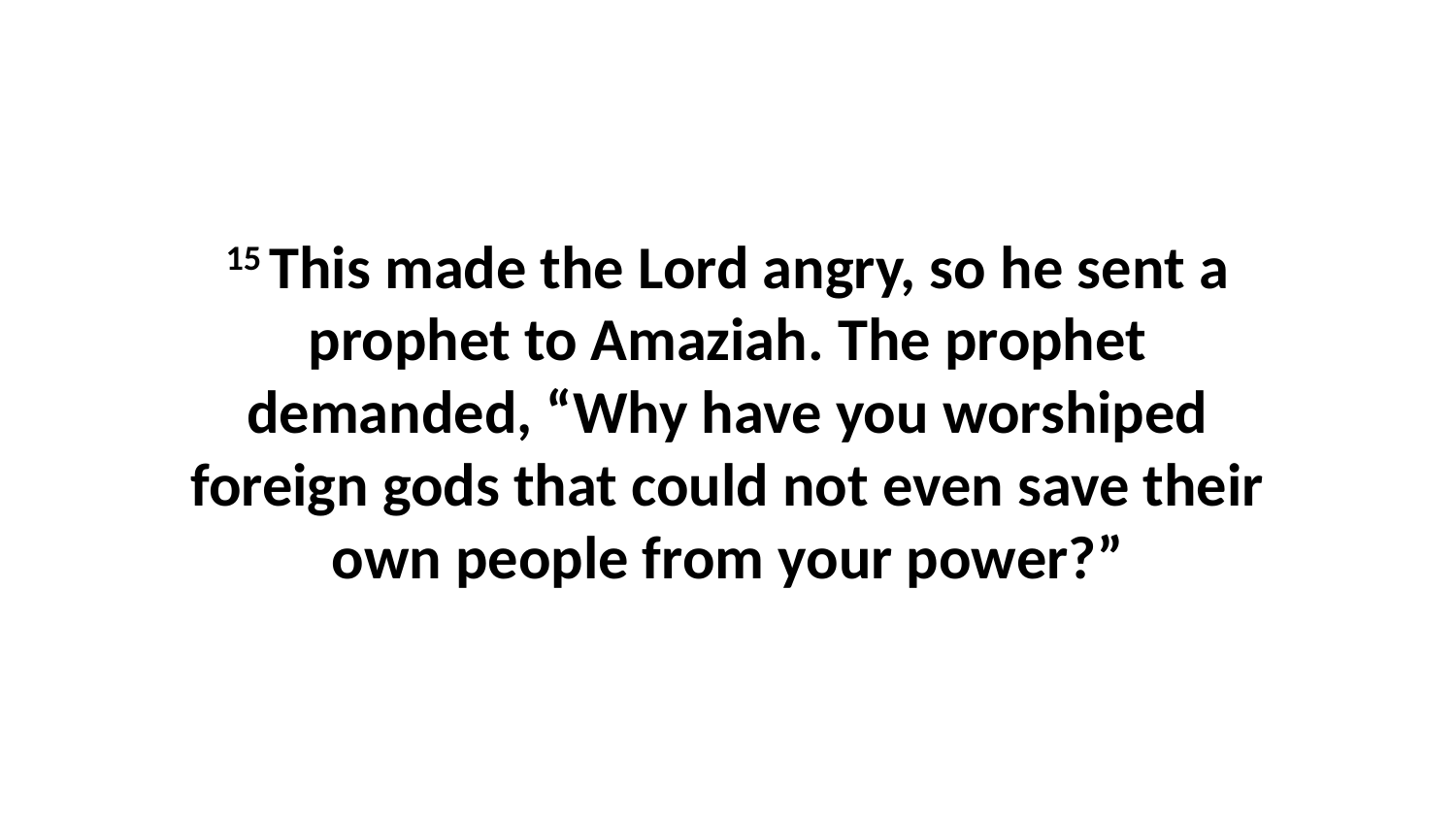

15 This made the Lord angry, so he sent a prophet to Amaziah. The prophet demanded, “Why have you worshiped foreign gods that could not even save their own people from your power?”